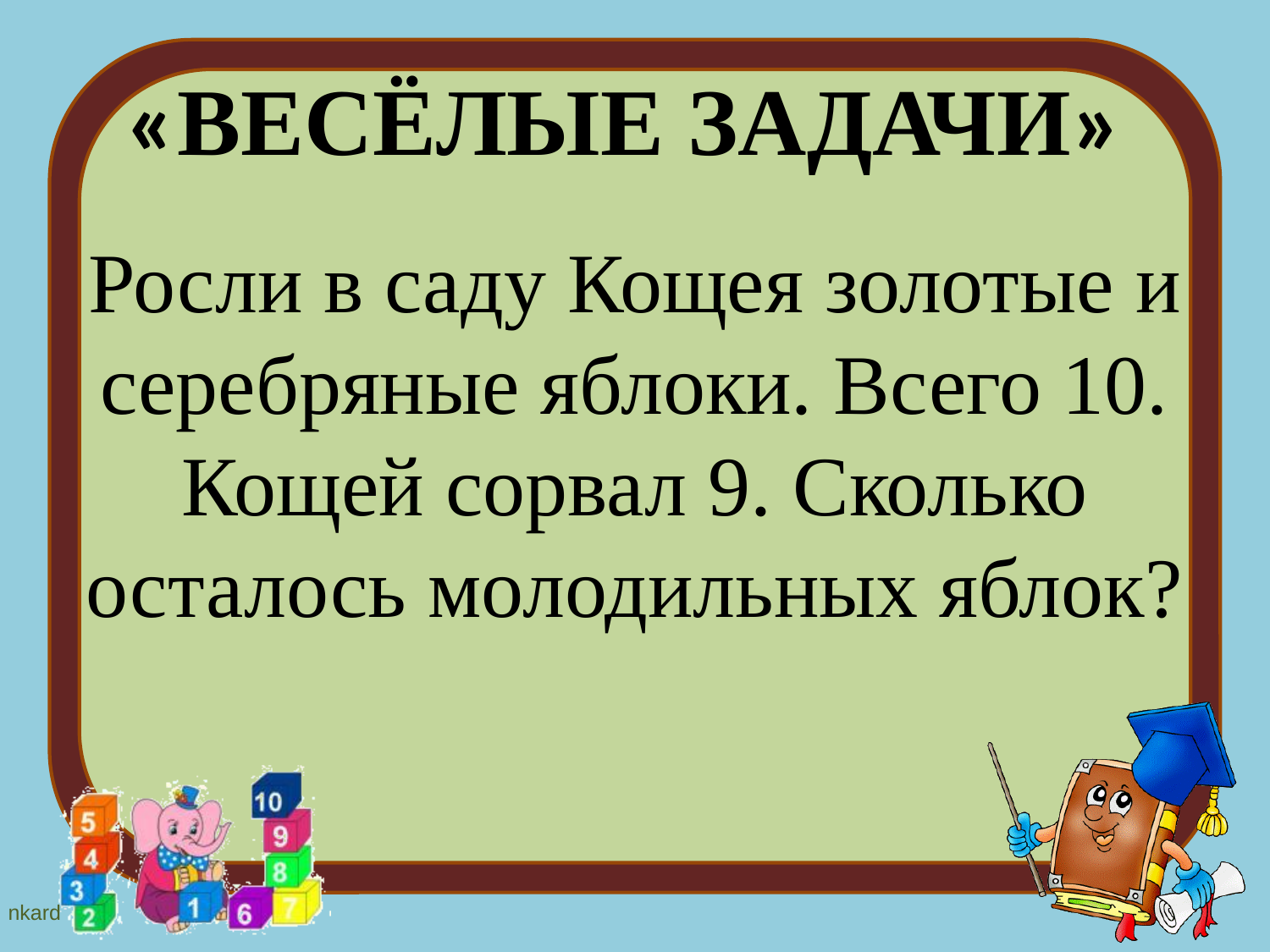

# «ВЕСЁЛЫЕ ЗАДАЧИ»
Росли в саду Кощея золотые и серебряные яблоки. Всего 10. Кощей сорвал 9. Сколько осталось молодильных яблок?